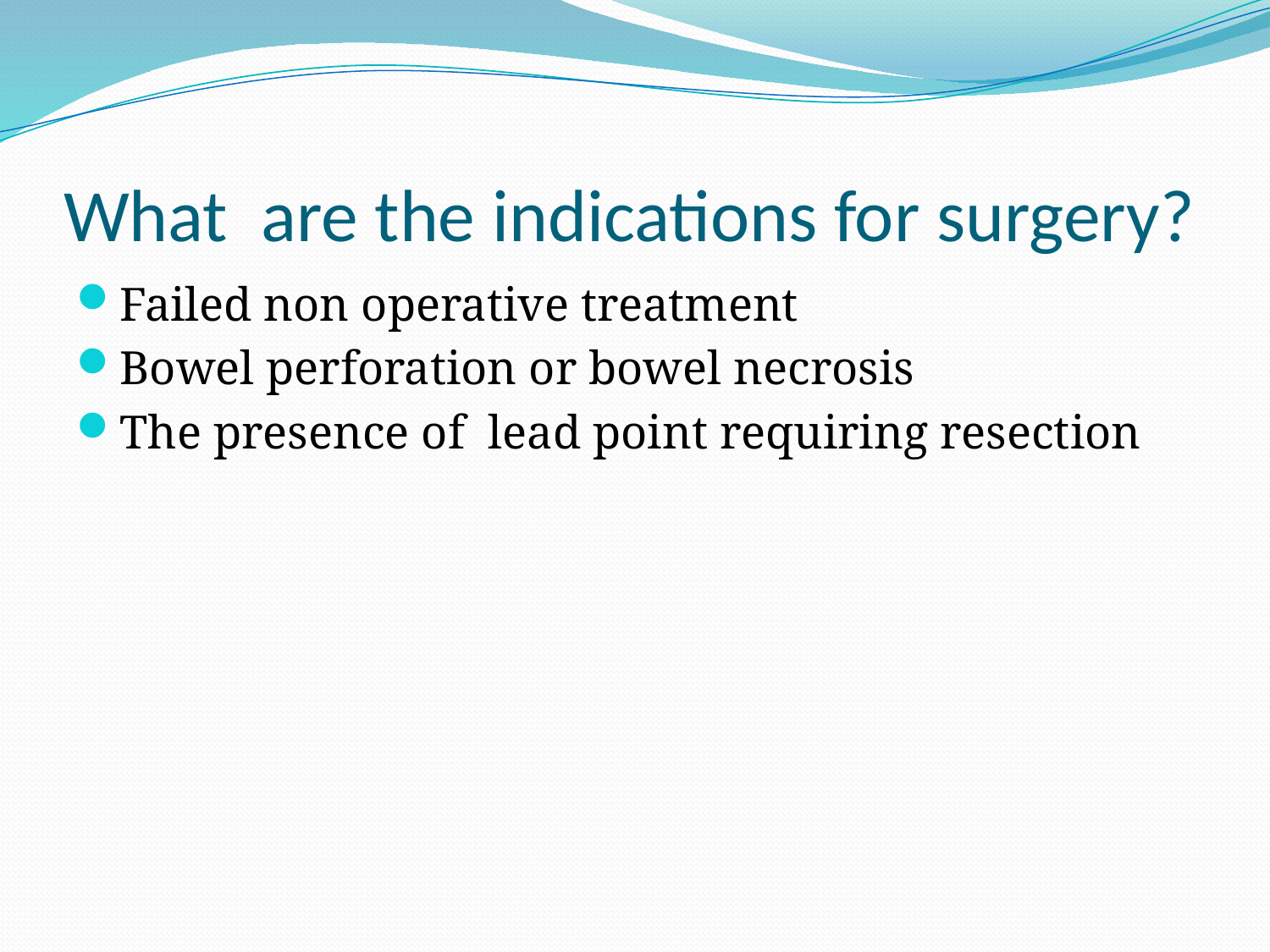

# What  are the indications for surgery?
Failed non operative treatment
Bowel perforation or bowel necrosis
The presence of  lead point requiring resection